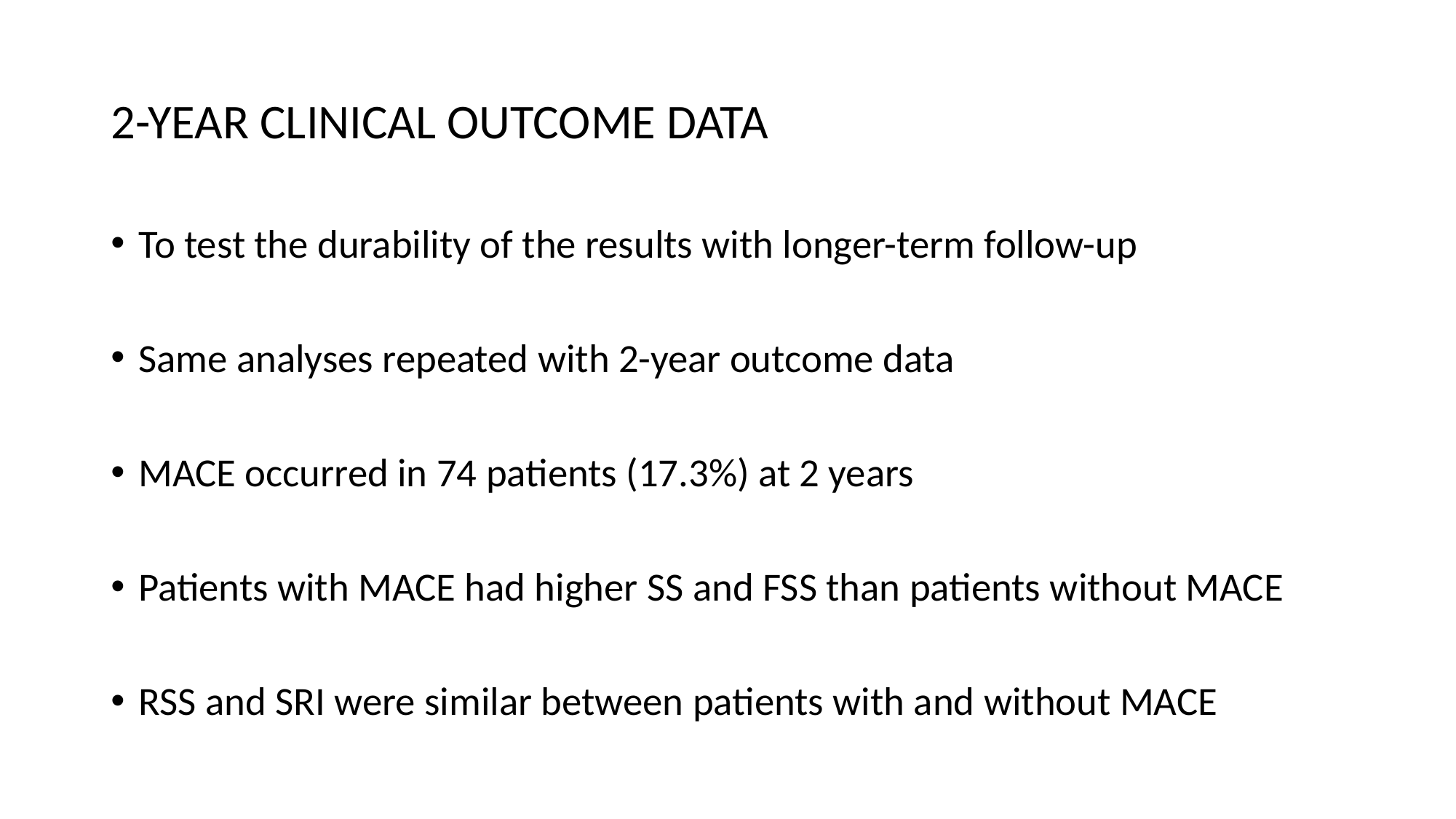

# 2-YEAR CLINICAL OUTCOME DATA
To test the durability of the results with longer-term follow-up

Same analyses repeated with 2-year outcome data

MACE occurred in 74 patients (17.3%) at 2 years

Patients with MACE had higher SS and FSS than patients without MACE

RSS and SRI were similar between patients with and without MACE